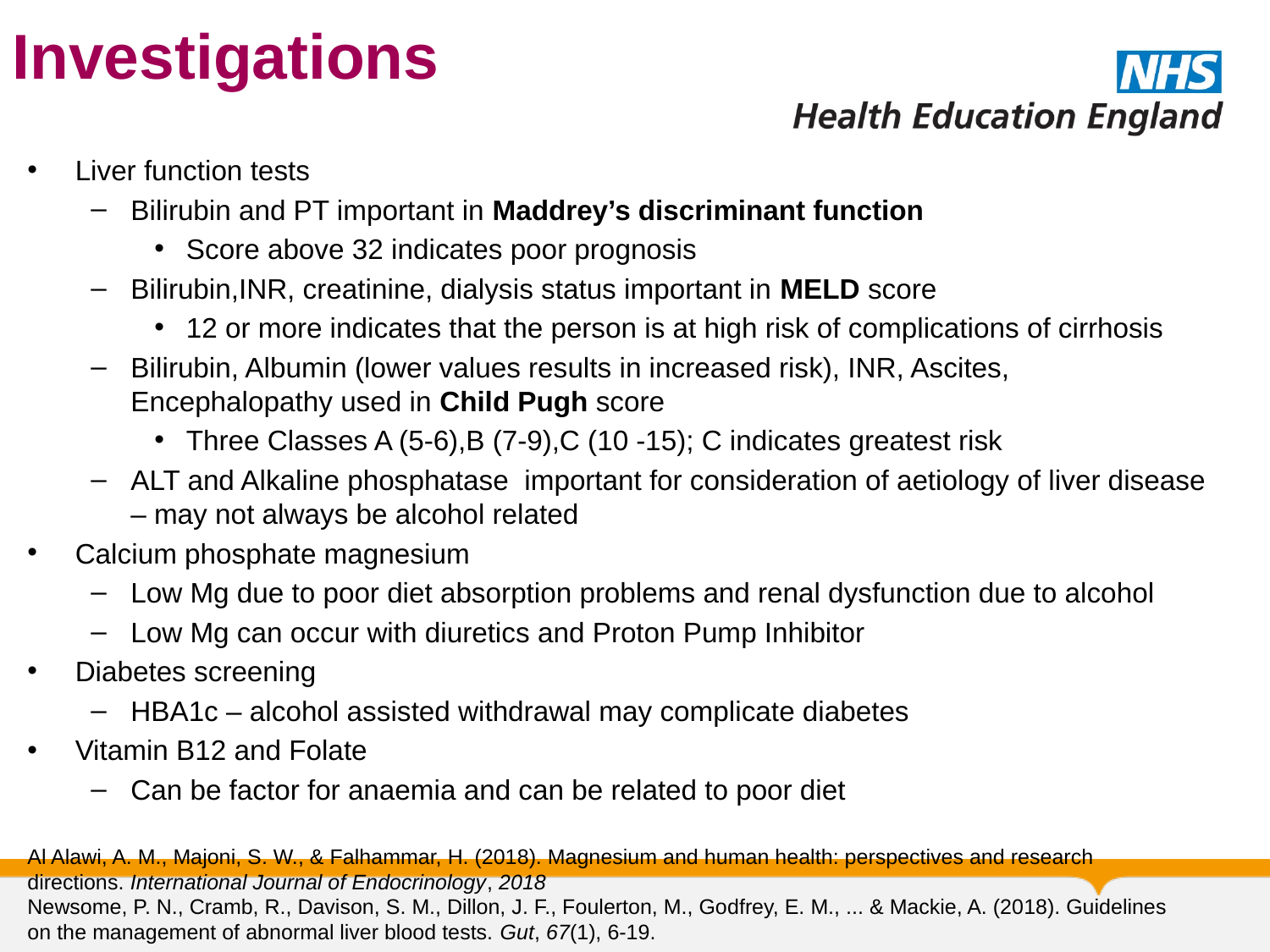

# Investigations
Liver function tests
Bilirubin and PT important in Maddrey’s discriminant function
Score above 32 indicates poor prognosis
Bilirubin,INR, creatinine, dialysis status important in MELD score
12 or more indicates that the person is at high risk of complications of cirrhosis
Bilirubin, Albumin (lower values results in increased risk), INR, Ascites, Encephalopathy used in Child Pugh score
Three Classes A (5-6),B (7-9),C (10 -15); C indicates greatest risk
ALT and Alkaline phosphatase  important for consideration of aetiology of liver disease – may not always be alcohol related
Calcium phosphate magnesium
Low Mg due to poor diet absorption problems and renal dysfunction due to alcohol
Low Mg can occur with diuretics and Proton Pump Inhibitor
Diabetes screening
HBA1c – alcohol assisted withdrawal may complicate diabetes
Vitamin B12 and Folate
Can be factor for anaemia and can be related to poor diet
Al Alawi, A. M., Majoni, S. W., & Falhammar, H. (2018). Magnesium and human health: perspectives and research directions. International Journal of Endocrinology, 2018
Newsome, P. N., Cramb, R., Davison, S. M., Dillon, J. F., Foulerton, M., Godfrey, E. M., ... & Mackie, A. (2018). Guidelines on the management of abnormal liver blood tests. Gut, 67(1), 6-19.